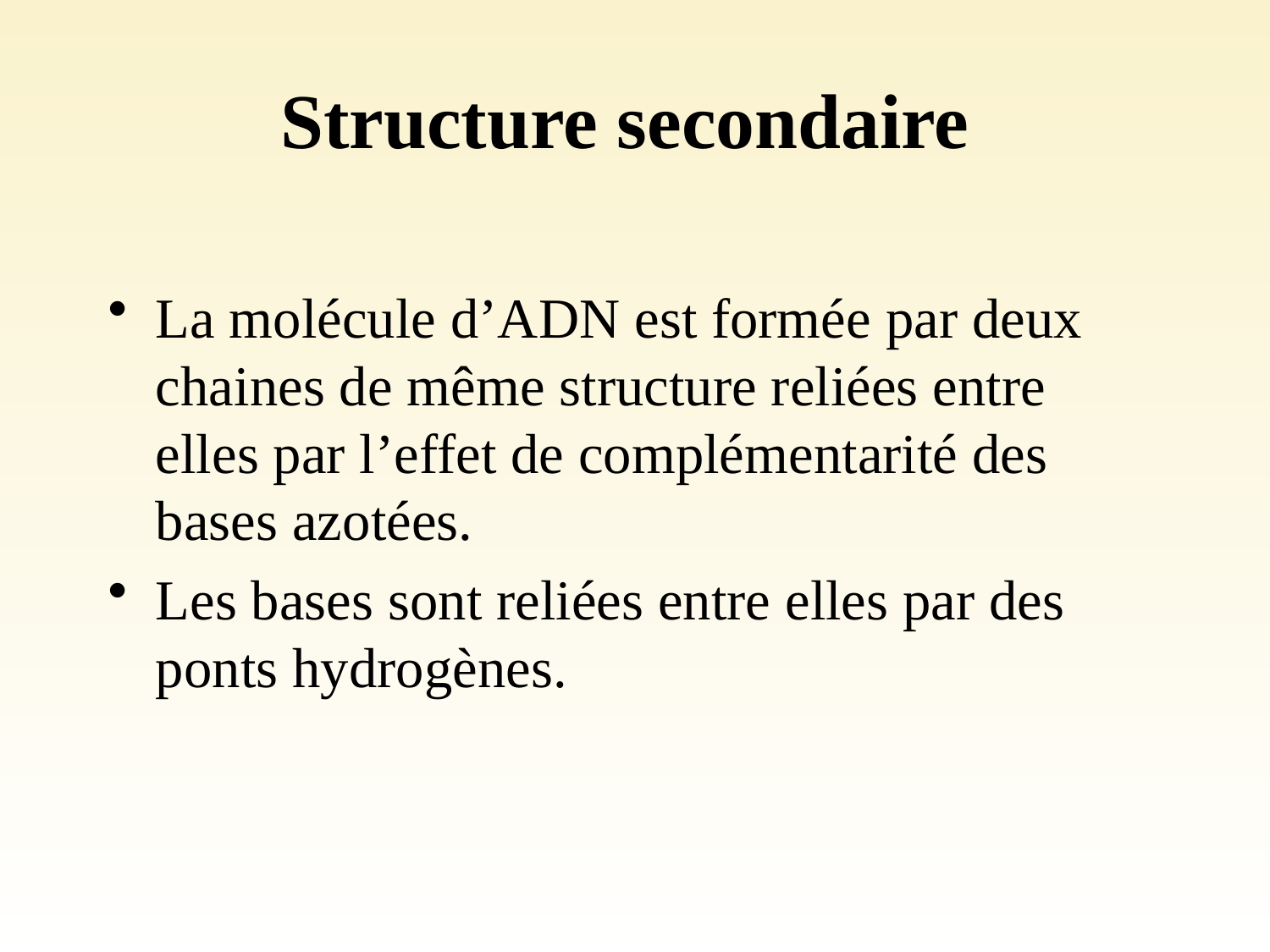

# Structure secondaire
La molécule d’ADN est formée par deux chaines de même structure reliées entre elles par l’effet de complémentarité des bases azotées.
Les bases sont reliées entre elles par des ponts hydrogènes.